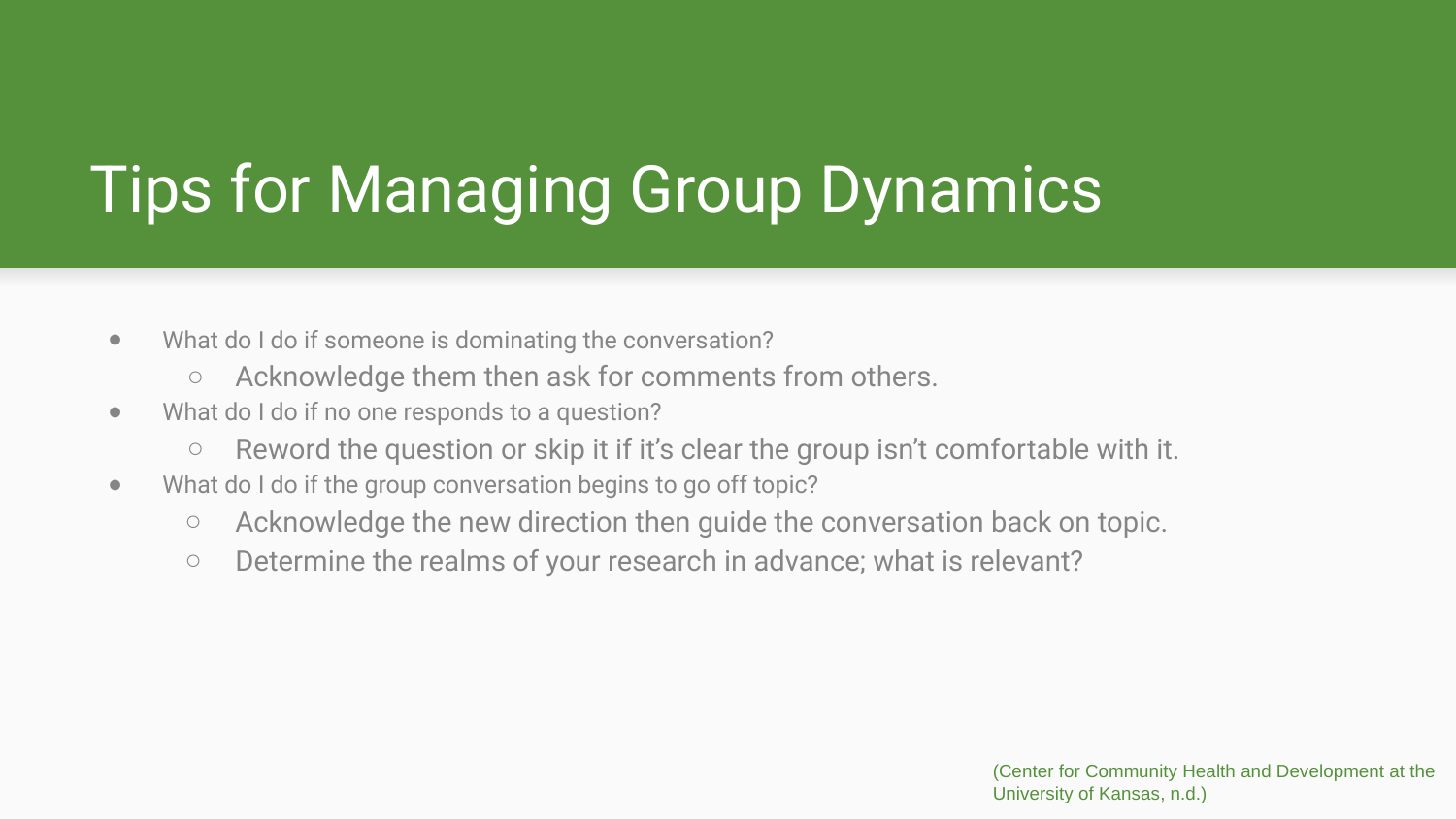

# Tips for Managing Group Dynamics
What do I do if someone is dominating the conversation?
Acknowledge them then ask for comments from others.
What do I do if no one responds to a question?
Reword the question or skip it if it’s clear the group isn’t comfortable with it.
What do I do if the group conversation begins to go off topic?
Acknowledge the new direction then guide the conversation back on topic.
Determine the realms of your research in advance; what is relevant?
(Center for Community Health and Development at the University of Kansas, n.d.)